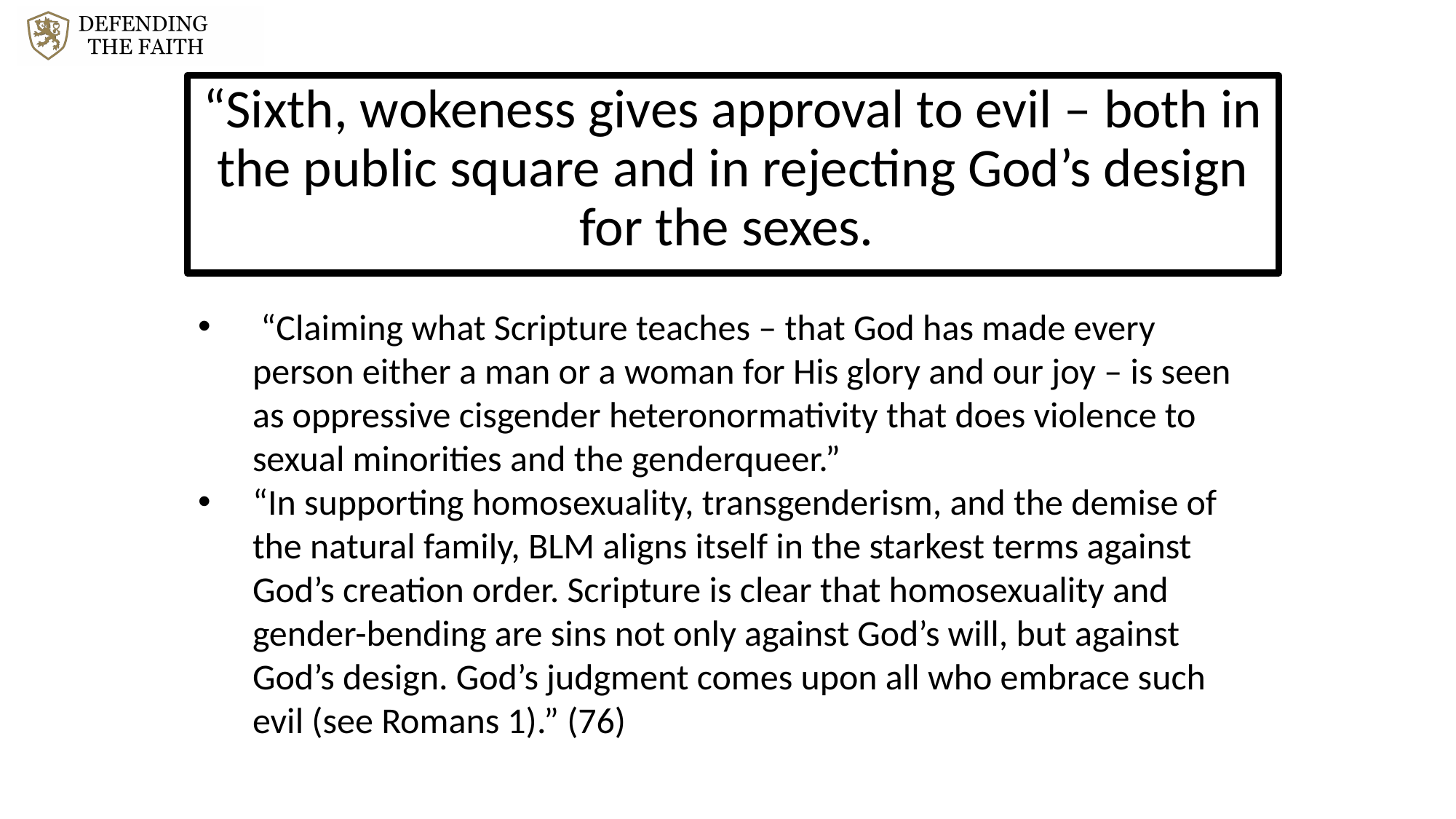

“Sixth, wokeness gives approval to evil – both in the public square and in rejecting God’s design for the sexes.
 “Claiming what Scripture teaches – that God has made every person either a man or a woman for His glory and our joy – is seen as oppressive cisgender heteronormativity that does violence to sexual minorities and the genderqueer.”
“In supporting homosexuality, transgenderism, and the demise of the natural family, BLM aligns itself in the starkest terms against God’s creation order. Scripture is clear that homosexuality and gender-bending are sins not only against God’s will, but against God’s design. God’s judgment comes upon all who embrace such evil (see Romans 1).” (76)